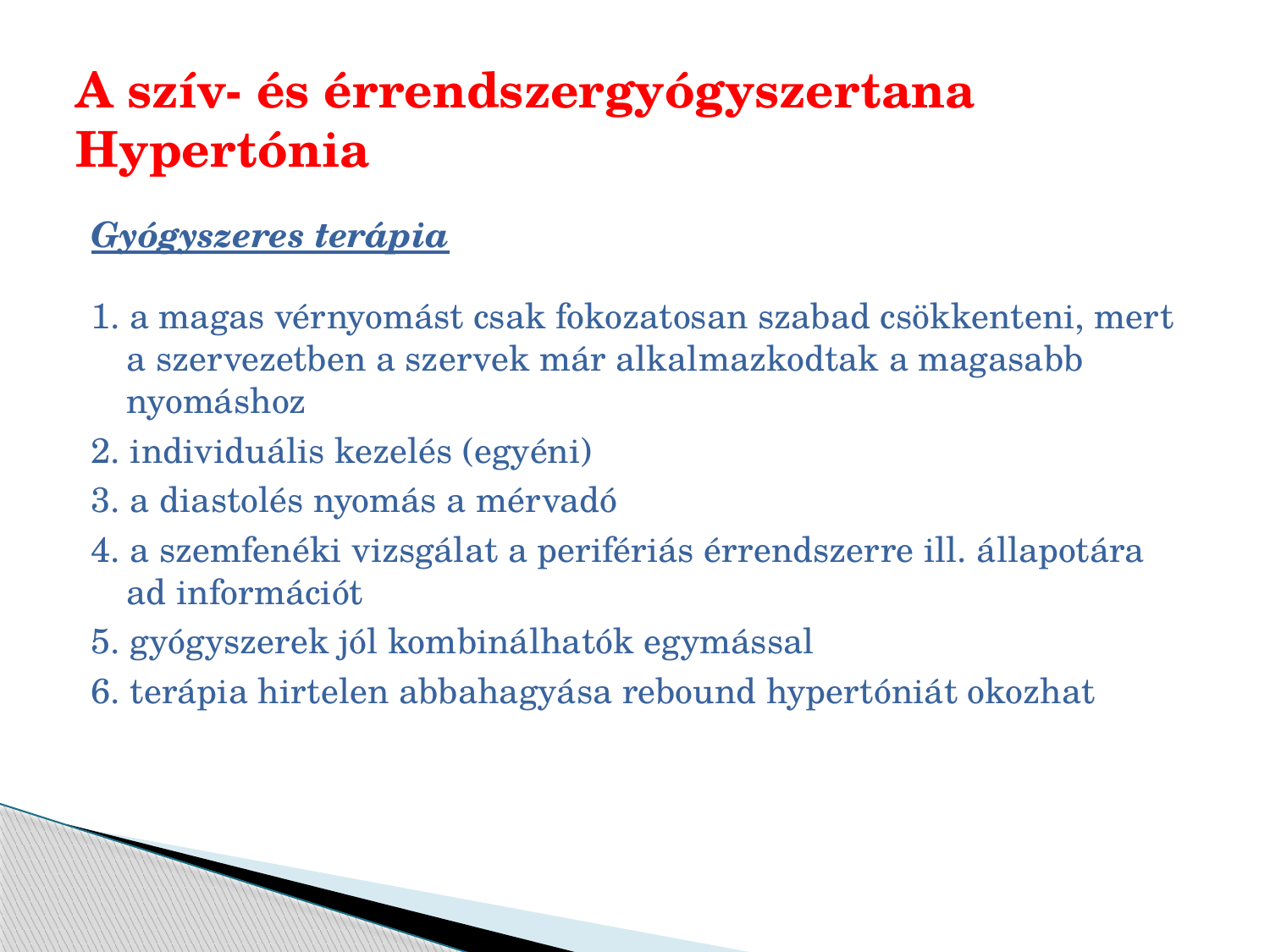

# A szív- és érrendszergyógyszertana Hypertónia
Gyógyszeres terápia

1. a magas vérnyomást csak fokozatosan szabad csökkenteni, mert a szervezetben a szervek már alkalmazkodtak a magasabb nyomáshoz
2. individuális kezelés (egyéni)
3. a diastolés nyomás a mérvadó
4. a szemfenéki vizsgálat a perifériás érrendszerre ill. állapotára ad információt
5. gyógyszerek jól kombinálhatók egymással
6. terápia hirtelen abbahagyása rebound hypertóniát okozhat